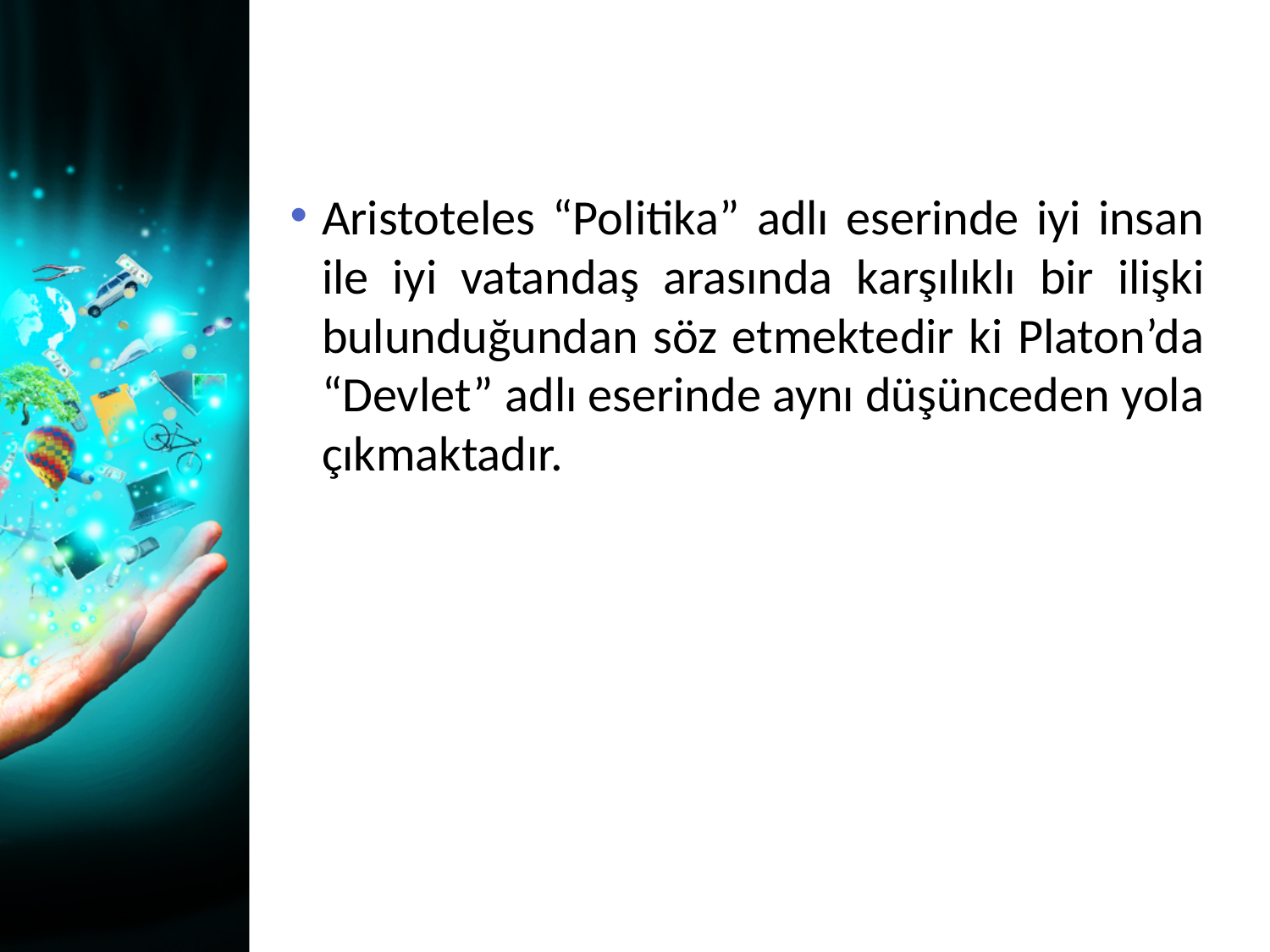

Aristoteles “Politika” adlı eserinde iyi insan ile iyi vatandaş arasında karşılıklı bir ilişki bulunduğundan söz etmektedir ki Platon’da “Devlet” adlı eserinde aynı düşünceden yola çıkmaktadır.